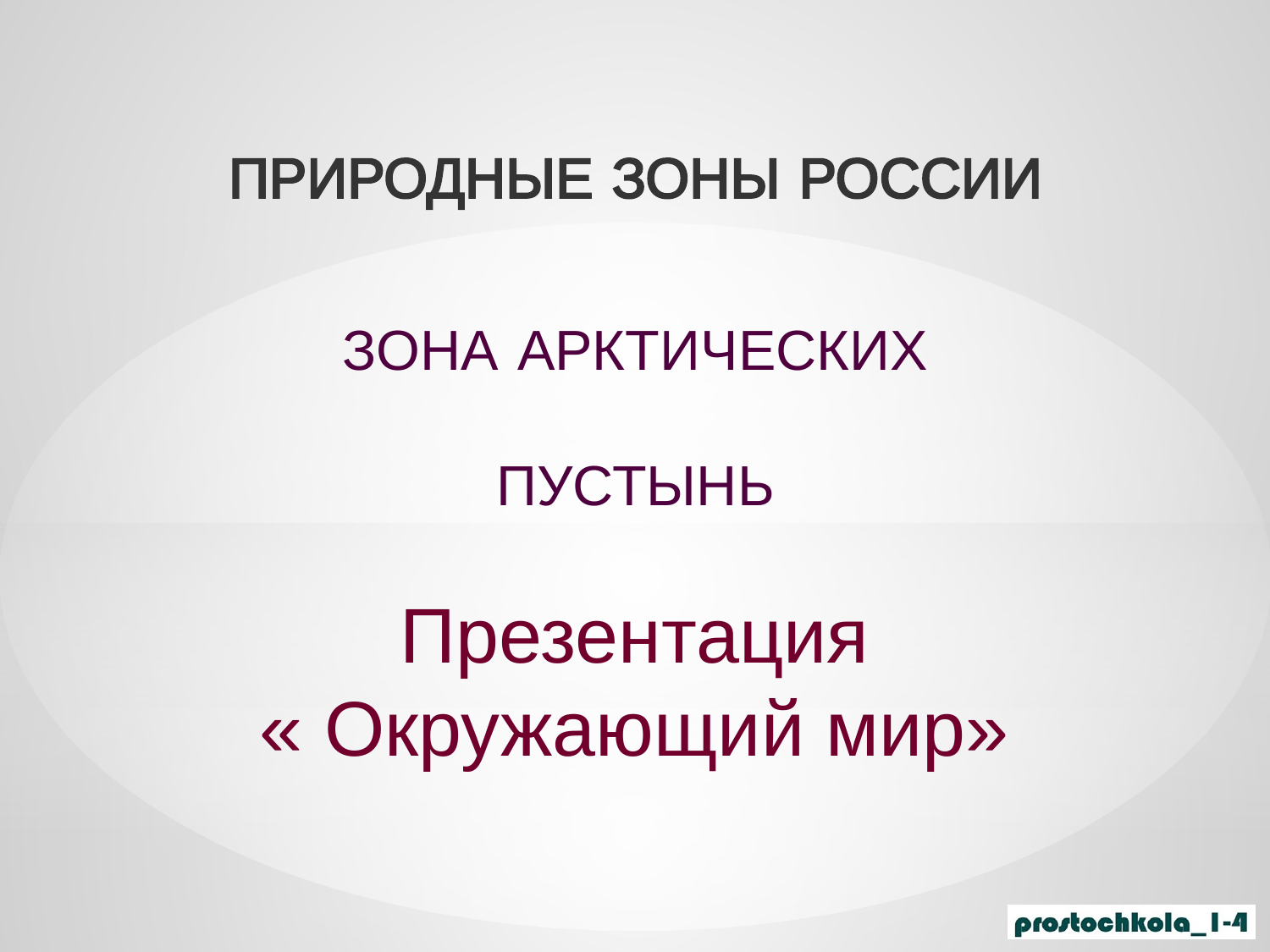

ПРИРОДНЫЕ ЗОНЫ РОССИИ
ЗОНА АРКТИЧЕСКИХ
ПУСТЫНЬ

Презентация
« Окружающий мир»